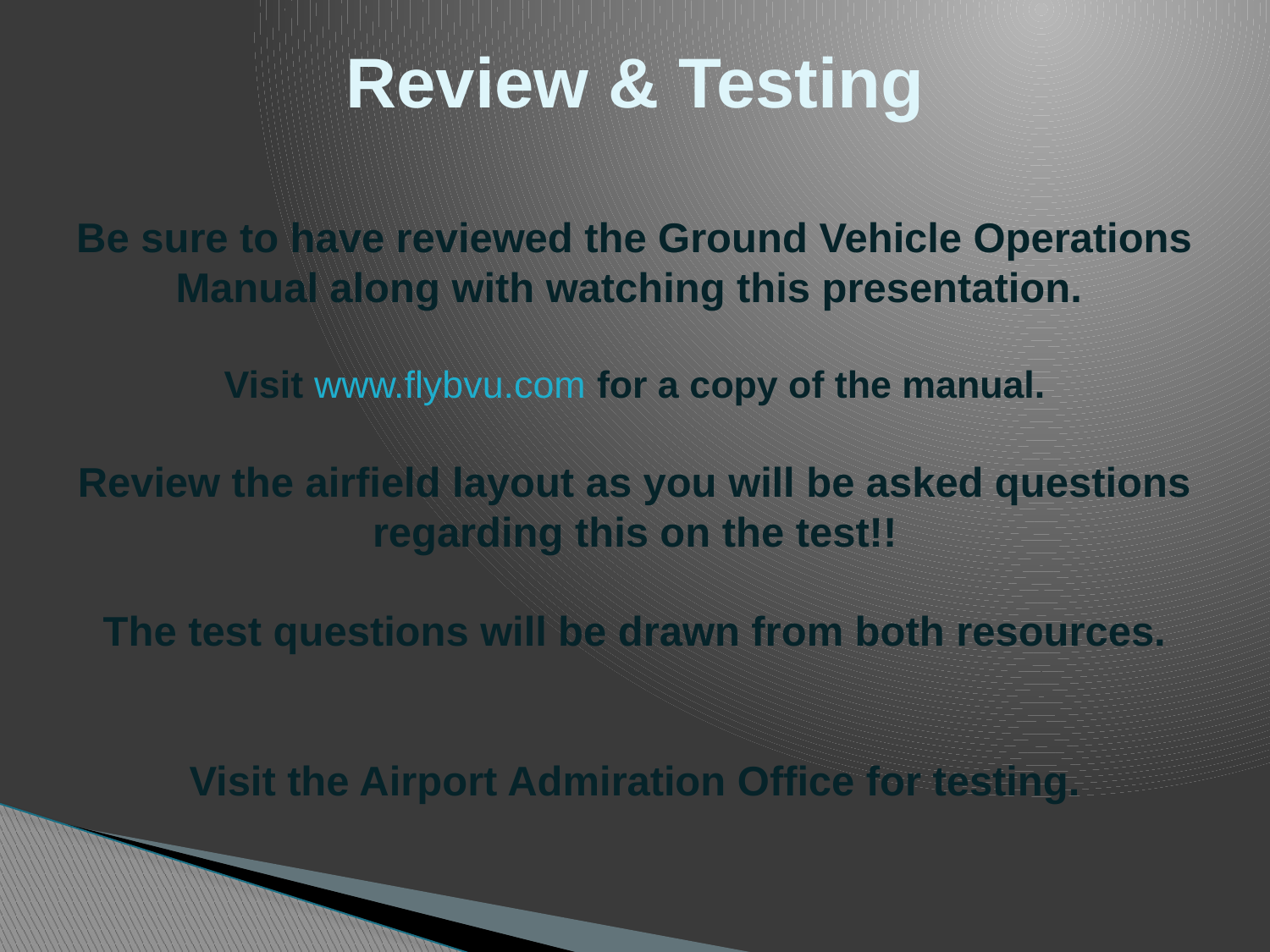

Review & Testing
# Be sure to have reviewed the Ground Vehicle Operations Manual along with watching this presentation. Visit www.flybvu.com for a copy of the manual. Review the airfield layout as you will be asked questions regarding this on the test!! The test questions will be drawn from both resources. Visit the Airport Admiration Office for testing.